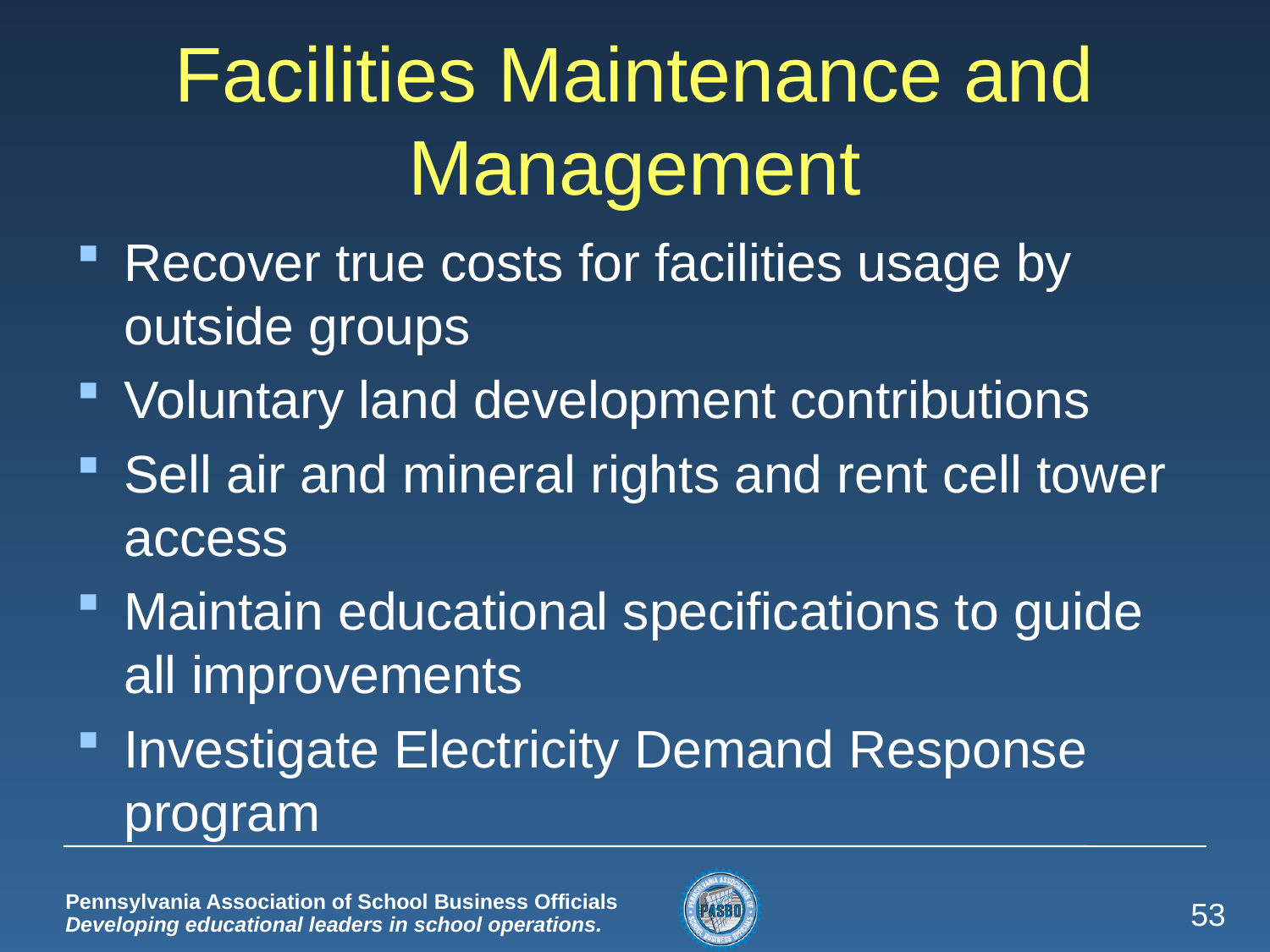

# Facilities Maintenance and Management
Recover true costs for facilities usage by outside groups
Voluntary land development contributions
Sell air and mineral rights and rent cell tower access
Maintain educational specifications to guide all improvements
Investigate Electricity Demand Response program